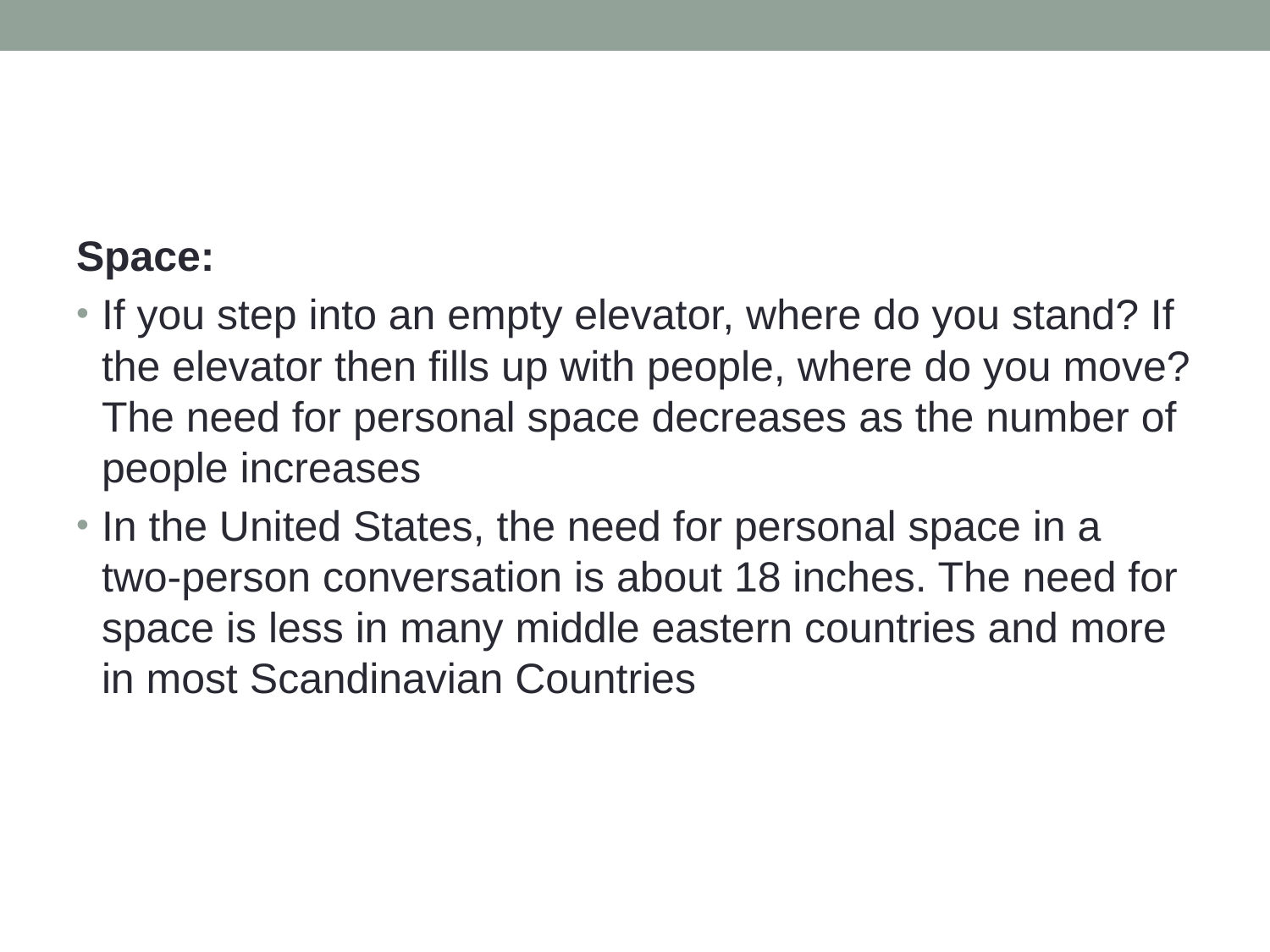

#
Space:
If you step into an empty elevator, where do you stand? If the elevator then fills up with people, where do you move? The need for personal space decreases as the number of people increases
In the United States, the need for personal space in a two-person conversation is about 18 inches. The need for space is less in many middle eastern countries and more in most Scandinavian Countries